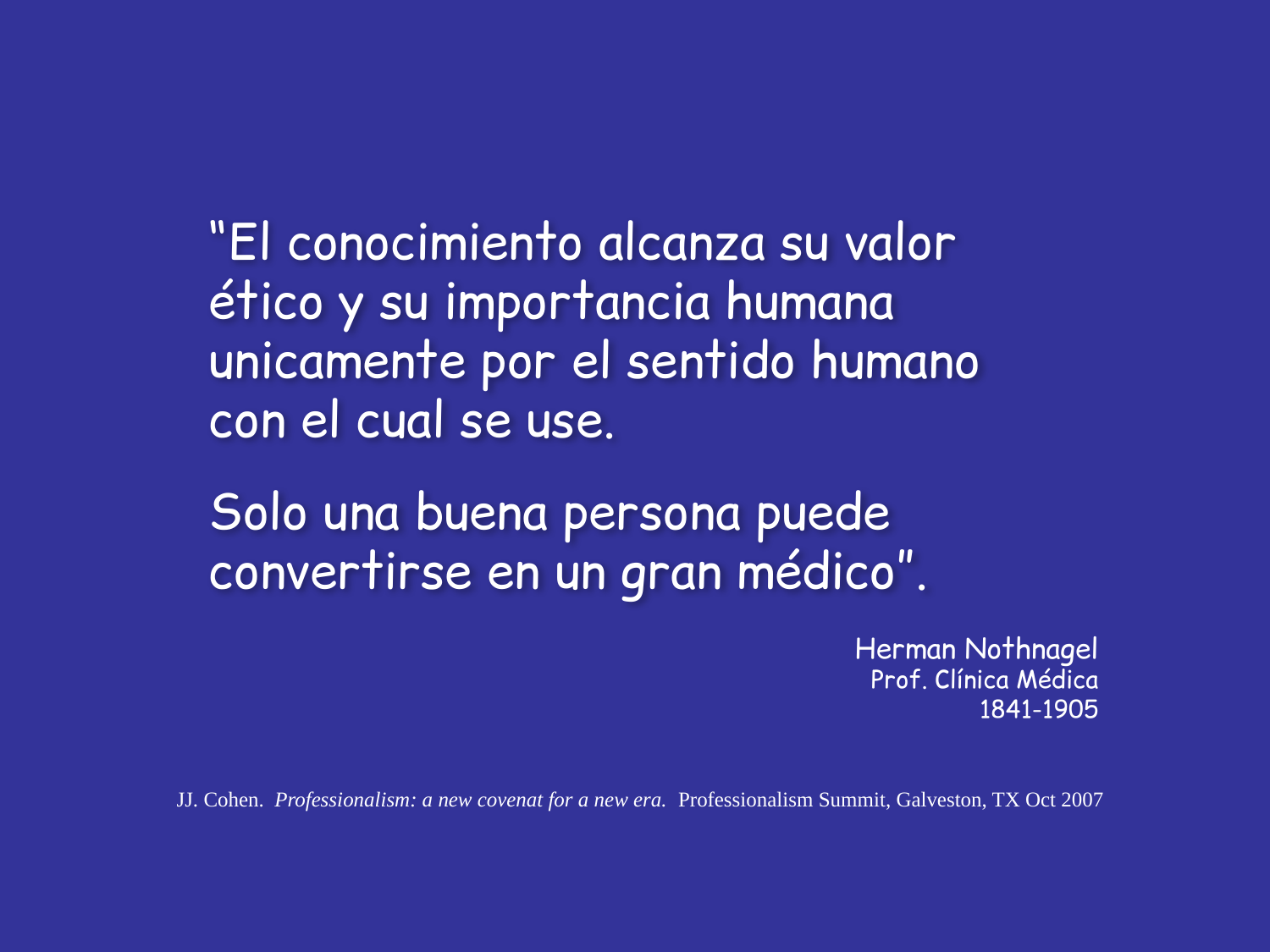

“El conocimiento alcanza su valor ético y su importancia humana  unicamente por el sentido humano con el cual se use.

Solo una buena persona puede convertirse en un gran médico”.
Herman Nothnagel
Prof. Clínica Médica
1841-1905
JJ. Cohen.  Professionalism: a new covenat for a new era.  Professionalism Summit, Galveston, TX Oct 2007